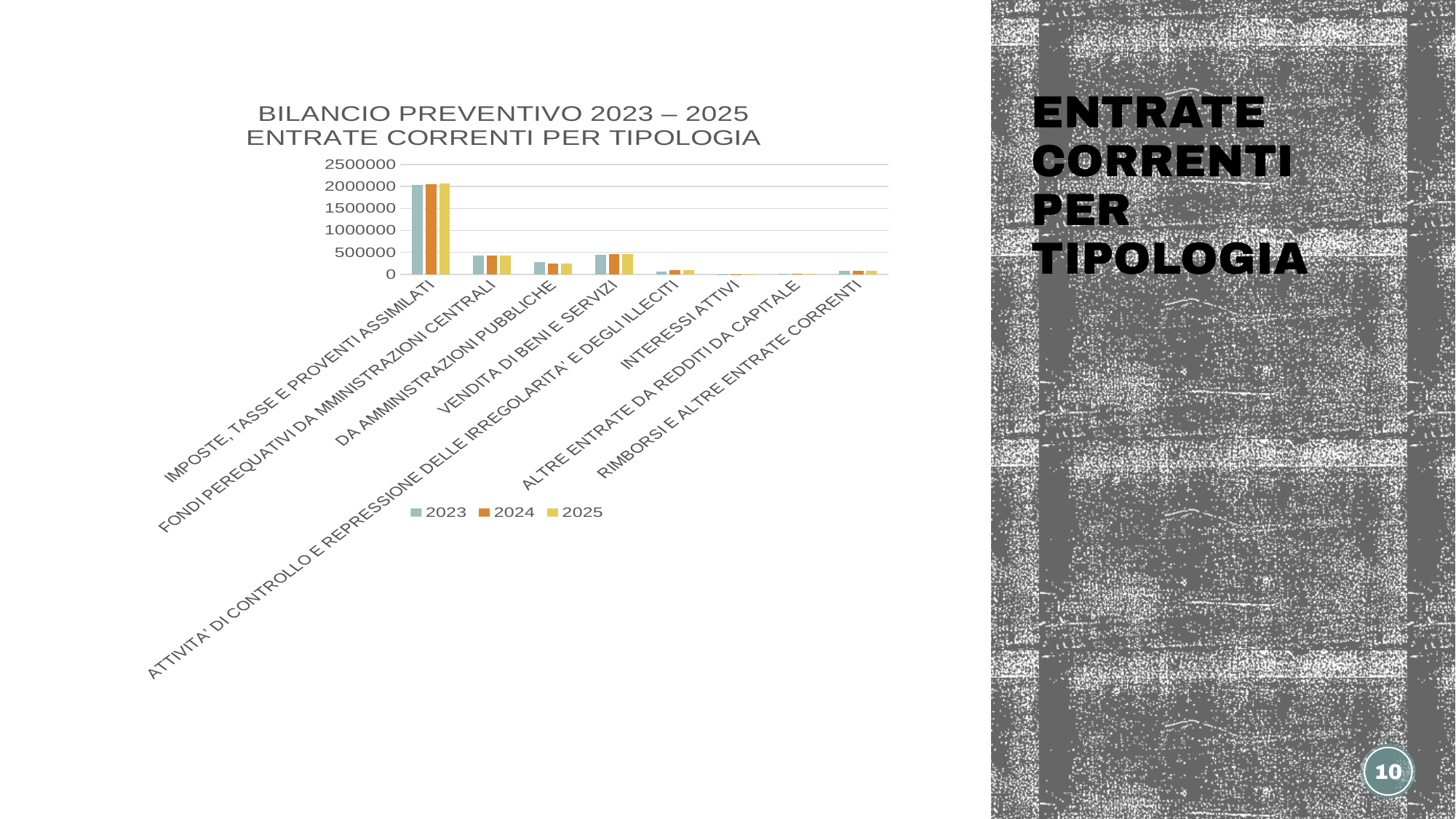

### Chart: BILANCIO PREVENTIVO 2023 – 2025
ENTRATE CORRENTI PER TIPOLOGIA

| Category | 2023 | 2024 | 2025 |
|---|---|---|---|
| IMPOSTE, TASSE E PROVENTI ASSIMILATI | 2029645.0 | 2047607.0 | 2063853.0 |
| FONDI PEREQUATIVI DA MMINISTRAZIONI CENTRALI | 428105.0 | 431955.0 | 435722.0 |
| DA AMMINISTRAZIONI PUBBLICHE | 276523.7 | 248394.76 | 248394.76 |
| VENDITA DI BENI E SERVIZI | 452900.0 | 456900.0 | 461900.0 |
| ATTIVITA’ DI CONTROLLO E REPRESSIONE DELLE IRREGOLARITA’ E DEGLI ILLECITI | 72600.0 | 101600.0 | 106600.0 |
| INTERESSI ATTIVI | 100.0 | 100.0 | 100.0 |
| ALTRE ENTRATE DA REDDITI DA CAPITALE | 10000.0 | 10000.0 | 10000.0 |
| RIMBORSI E ALTRE ENTRATE CORRENTI | 74000.0 | 74000.0 | 74000.0 |
# ENTRATE CORRENTI PER TIPOLOGIA
10